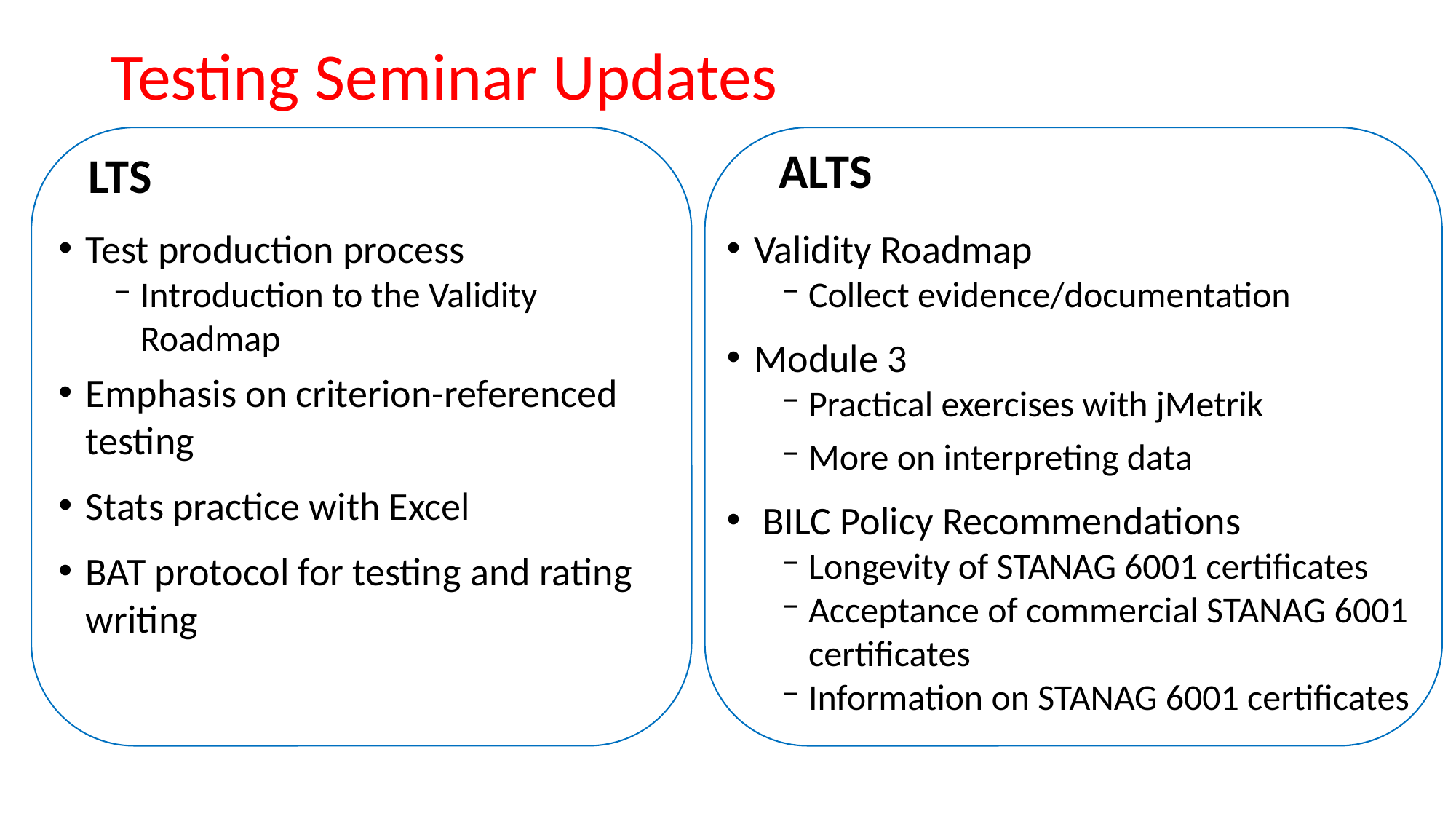

# Testing Seminar Updates

LTS

ALTS
Test production process
Introduction to the Validity Roadmap
Emphasis on criterion-referenced testing
Stats practice with Excel
BAT protocol for testing and rating writing

Validity Roadmap
Collect evidence/documentation
Module 3
Practical exercises with jMetrik
More on interpreting data
 BILC Policy Recommendations
Longevity of STANAG 6001 certificates
Acceptance of commercial STANAG 6001 certificates
Information on STANAG 6001 certificates